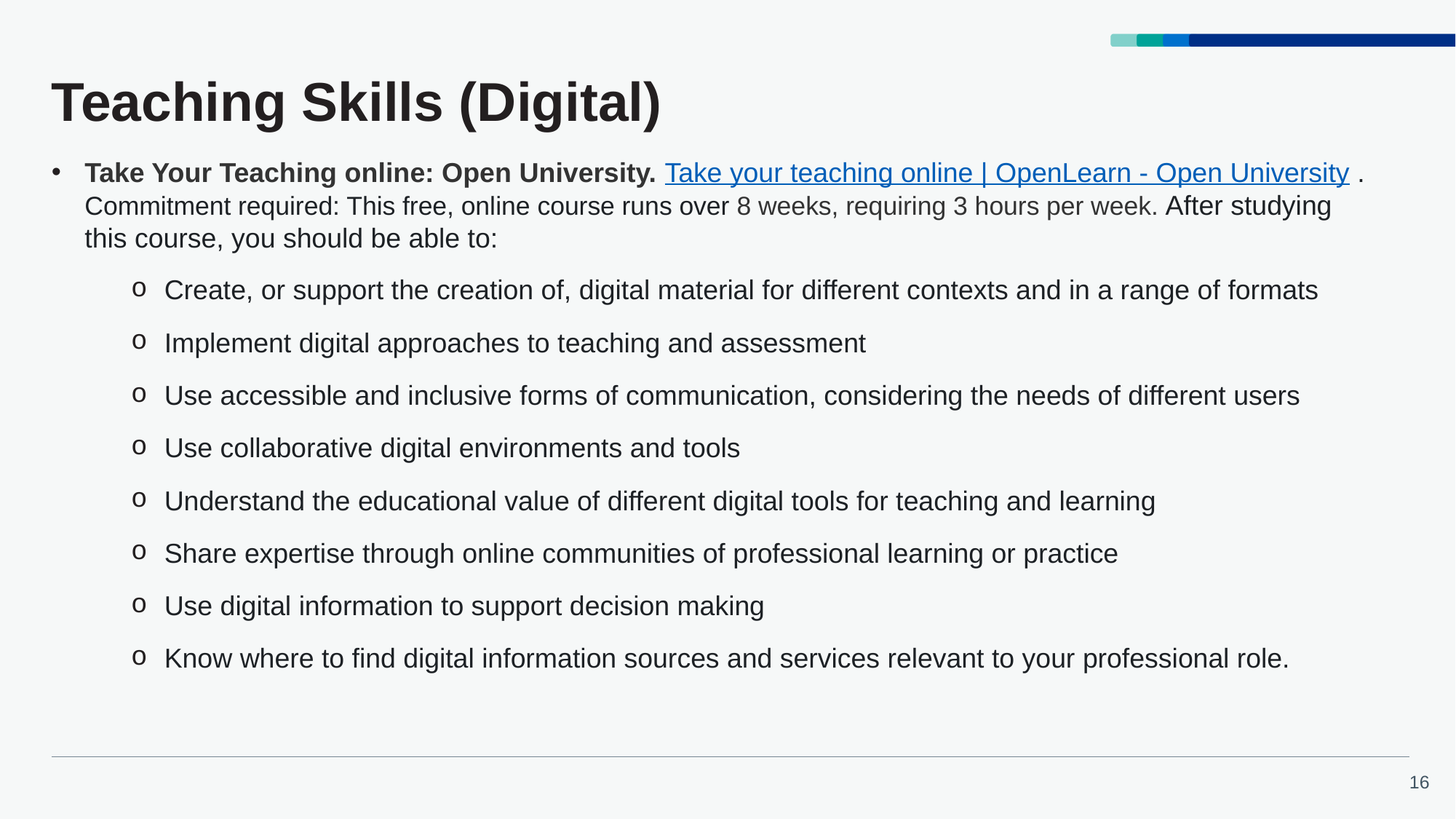

# Teaching Skills (Digital)
Take Your Teaching online: Open University. Take your teaching online | OpenLearn - Open University . Commitment required: This free, online course runs over 8 weeks, requiring 3 hours per week. After studying this course, you should be able to:
Create, or support the creation of, digital material for different contexts and in a range of formats
Implement digital approaches to teaching and assessment
Use accessible and inclusive forms of communication, considering the needs of different users
Use collaborative digital environments and tools
Understand the educational value of different digital tools for teaching and learning
Share expertise through online communities of professional learning or practice
Use digital information to support decision making
Know where to find digital information sources and services relevant to your professional role.